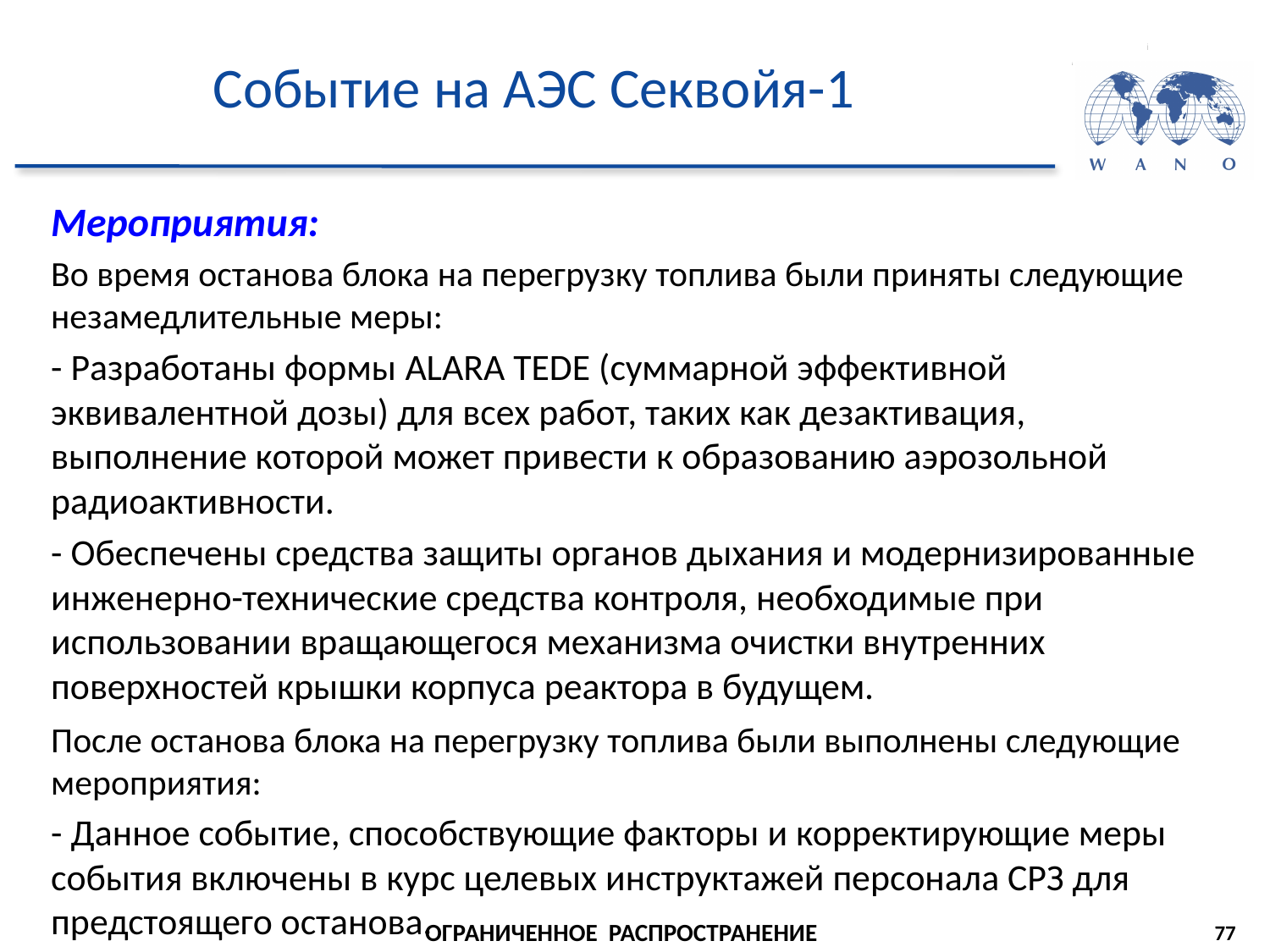

# Событие на АЭС Секвойя-1
Мероприятия:
Во время останова блока на перегрузку топлива были приняты следующие незамедлительные меры:
- Разработаны формы ALARA TEDE (суммарной эффективной эквивалентной дозы) для всех работ, таких как дезактивация, выполнение которой может привести к образованию аэрозольной радиоактивности.
- Обеспечены средства защиты органов дыхания и модернизированные инженерно-технические средства контроля, необходимые при использовании вращающегося механизма очистки внутренних поверхностей крышки корпуса реактора в будущем.
После останова блока на перегрузку топлива были выполнены следующие мероприятия:
- Данное событие, способствующие факторы и корректирующие меры события включены в курс целевых инструктажей персонала СРЗ для предстоящего останова.
77
ОГРАНИЧЕННОЕ  РАСПРОСТРАНЕНИЕ